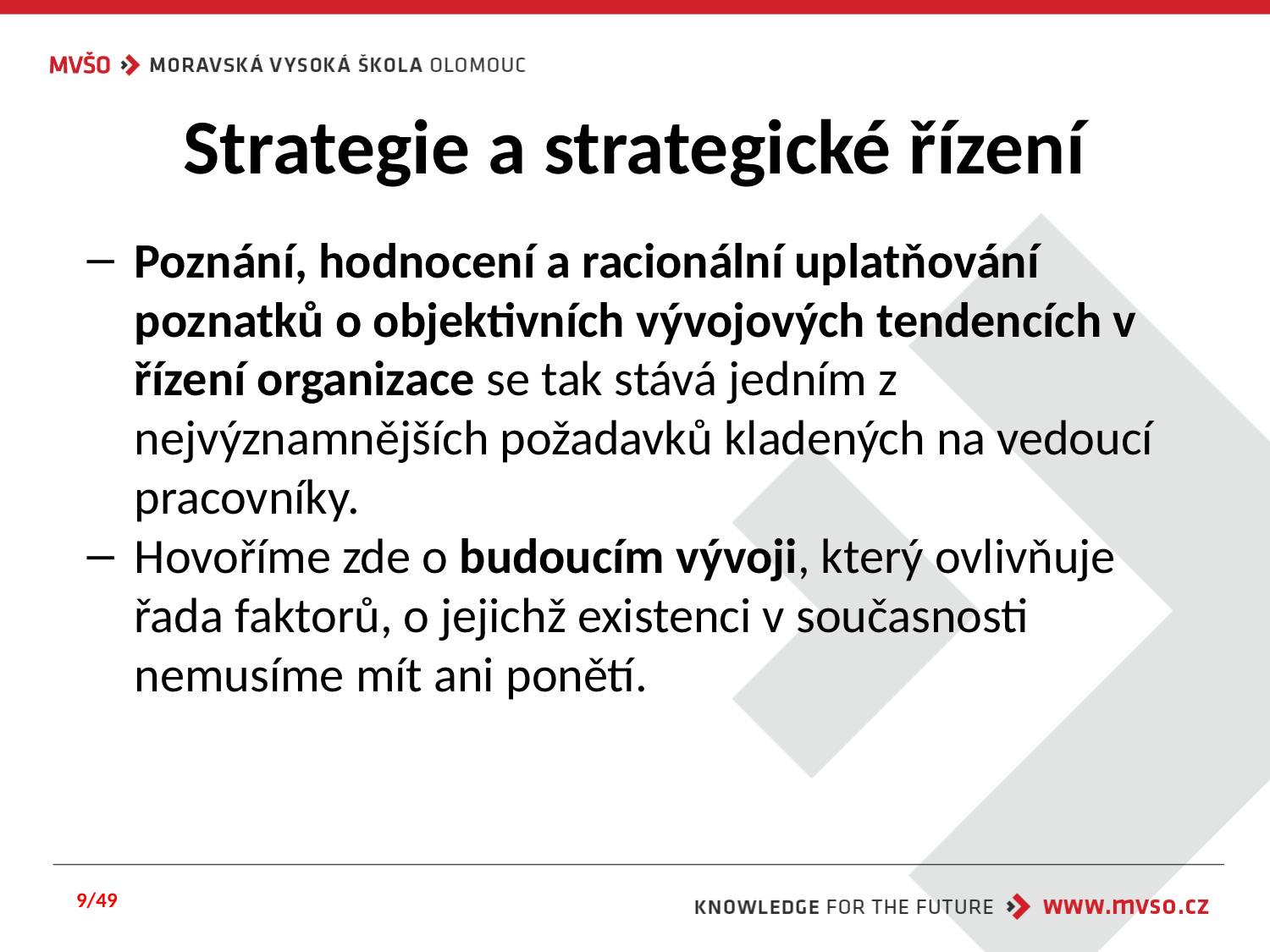

# Strategie a strategické řízení
Poznání, hodnocení a racionální uplatňování poznatků o objektivních vývojových tendencích v řízení organizace se tak stává jedním z nejvýznamnějších požadavků kladených na vedoucí pracovníky.
Hovoříme zde o budoucím vývoji, který ovlivňuje řada faktorů, o jejichž existenci v současnosti nemusíme mít ani ponětí.
9/49